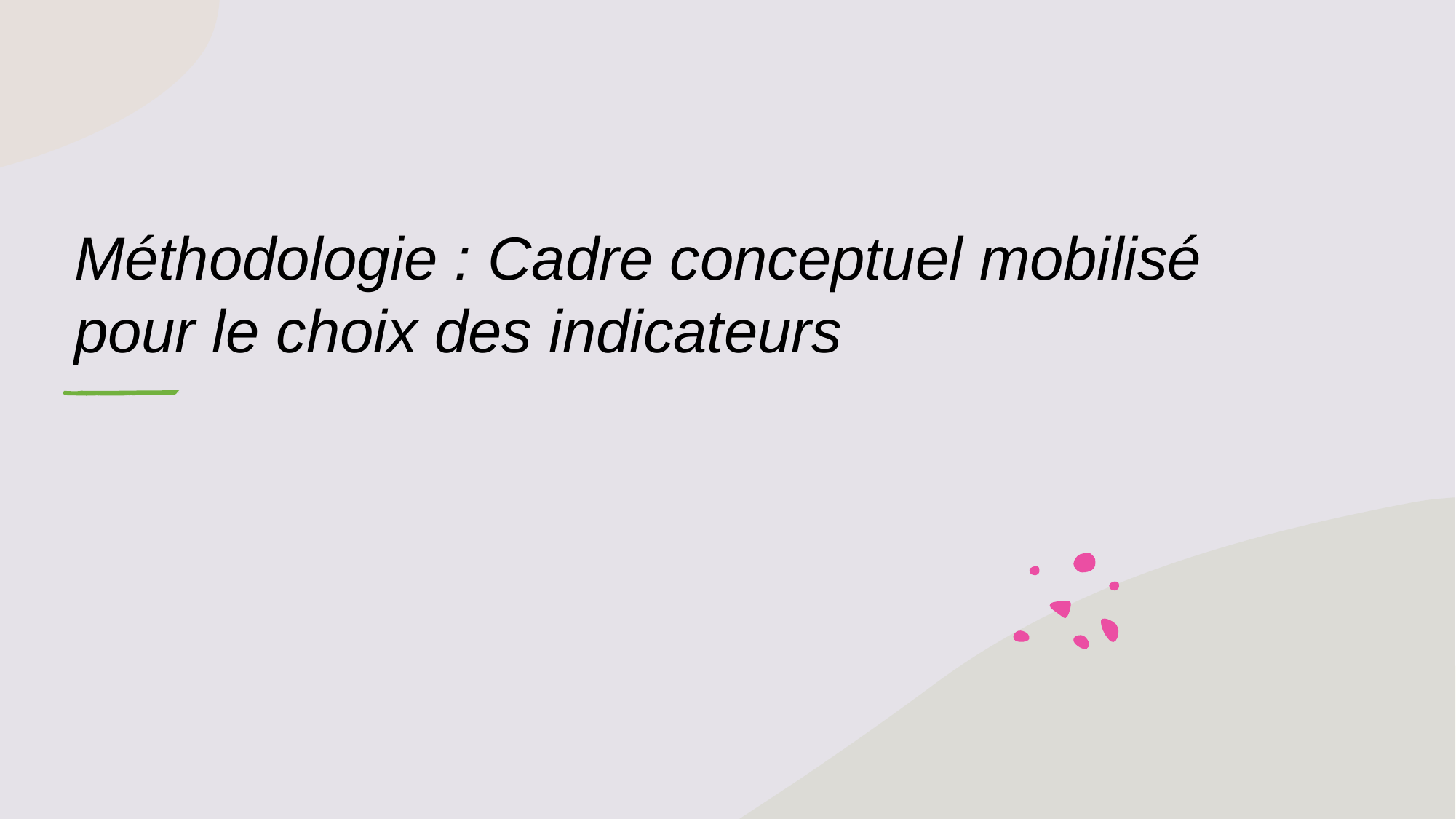

# Méthodologie : Cadre conceptuel mobilisé pour le choix des indicateurs

5